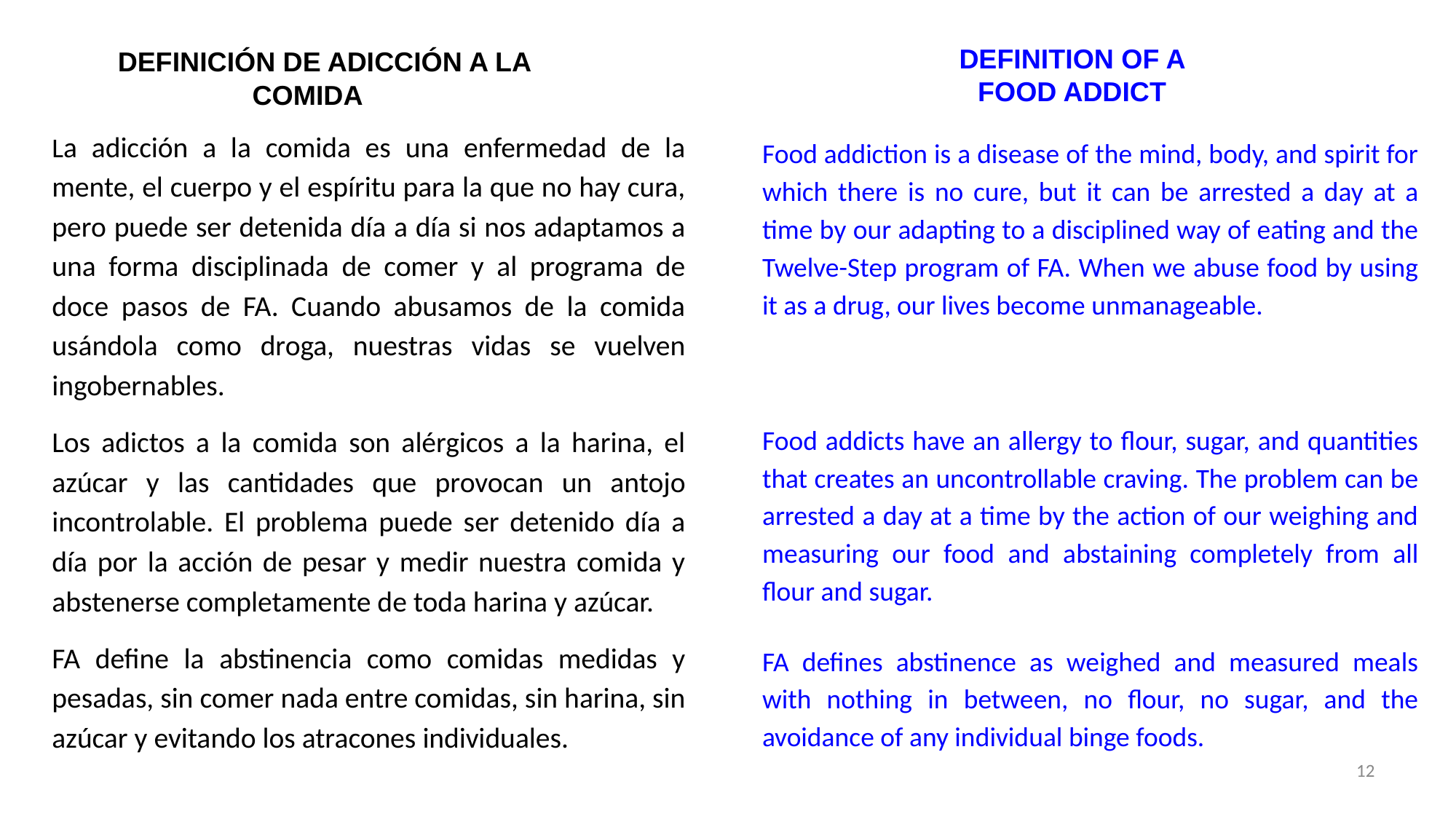

DEFINICIÓN DE ADICCIÓN A LA COMIDA

DEFINITION OF A FOOD ADDICT
La adicción a la comida es una enfermedad de la mente, el cuerpo y el espíritu para la que no hay cura, pero puede ser detenida día a día si nos adaptamos a una forma disciplinada de comer y al programa de doce pasos de FA. Cuando abusamos de la comida usándola como droga, nuestras vidas se vuelven ingobernables.

Los adictos a la comida son alérgicos a la harina, el azúcar y las cantidades que provocan un antojo incontrolable. El problema puede ser detenido día a día por la acción de pesar y medir nuestra comida y abstenerse completamente de toda harina y azúcar.

FA define la abstinencia como comidas medidas y pesadas, sin comer nada entre comidas, sin harina, sin azúcar y evitando los atracones individuales.

	Food addiction is a disease of the mind, body, and spirit for which there is no cure, but it can be arrested a day at a time by our adapting to a disciplined way of eating and the Twelve-Step program of FA. When we abuse food by using it as a drug, our lives become unmanageable.

Food addicts have an allergy to flour, sugar, and quantities that creates an uncontrollable craving. The problem can be arrested a day at a time by the action of our weighing and measuring our food and abstaining completely from all flour and sugar.

	FA defines abstinence as weighed and measured meals with nothing in between, no flour, no sugar, and the avoidance of any individual binge foods.

12